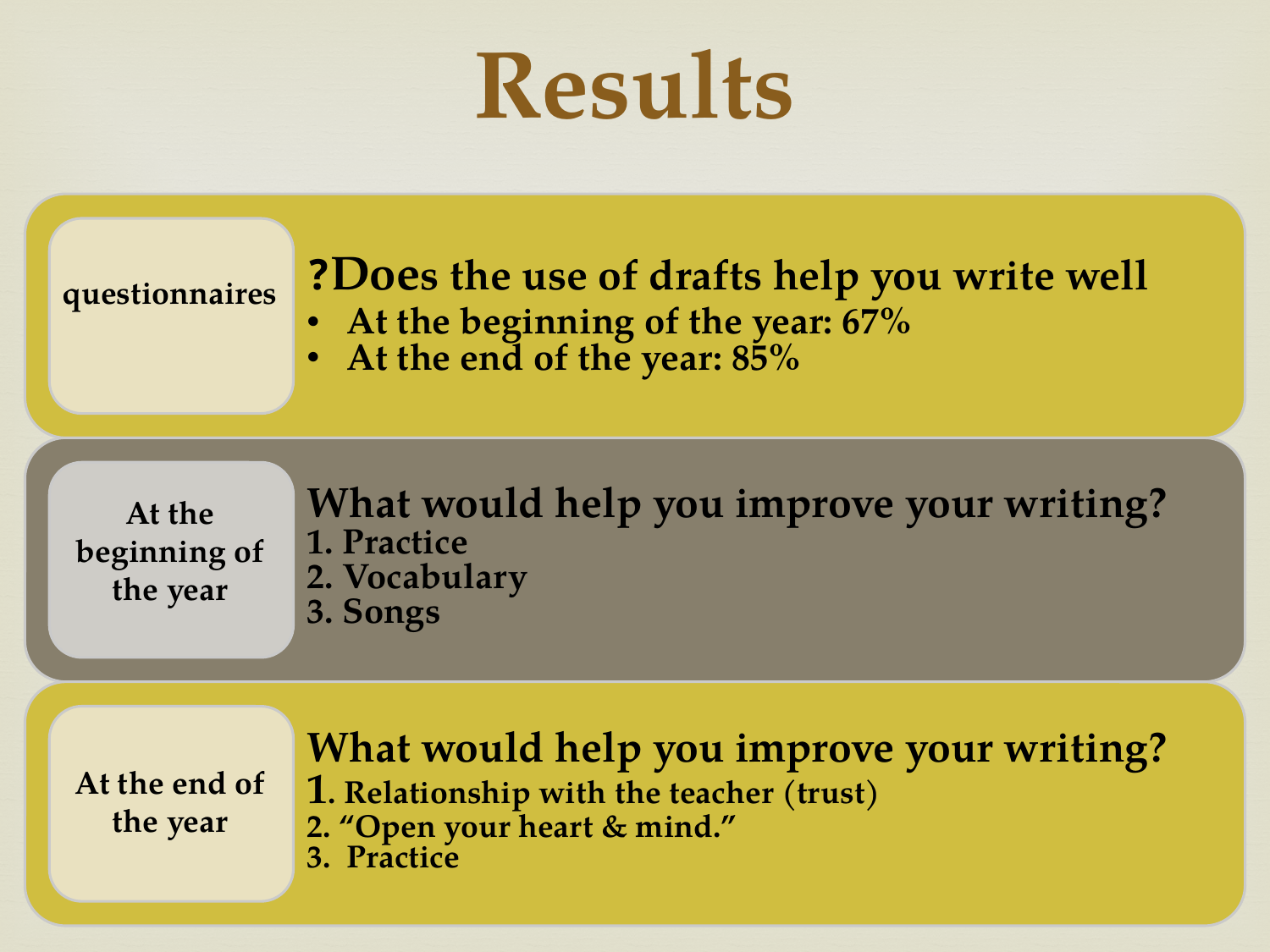

Results
At the beginning of the year: 67%
What would help you improve your writing?
1. Practice
2. Vocabulary
3. Songs
What would help you improve your writing?
1. Relationship with the teacher (trust)
2. “Open your heart & mind.”
3.  Practice
At the end of the year: 85%
questionnaires

At the beginning of the year

At the end of the year